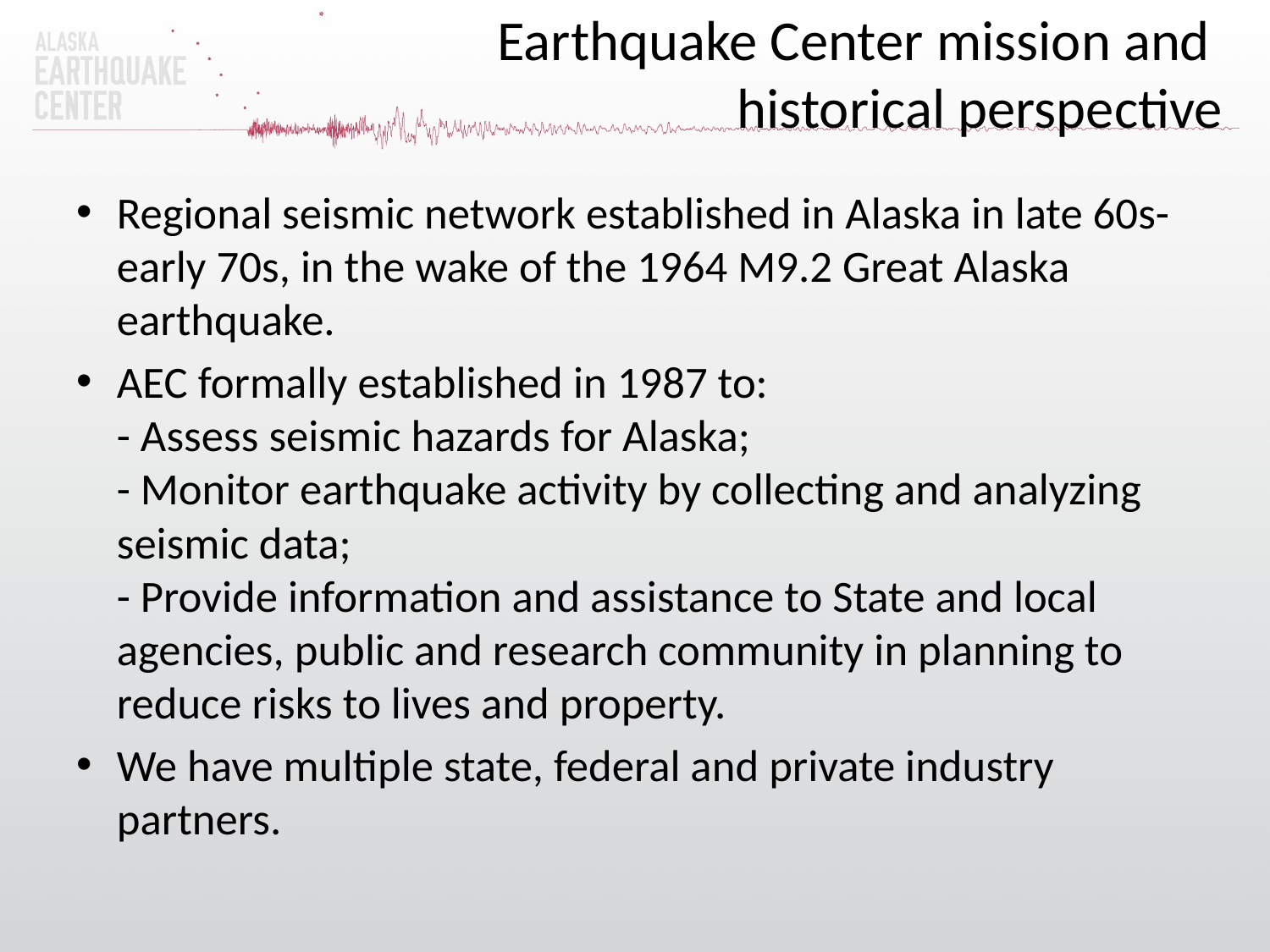

# Earthquake Center mission and historical perspective
Regional seismic network established in Alaska in late 60s- early 70s, in the wake of the 1964 M9.2 Great Alaska earthquake.
AEC formally established in 1987 to:
- Assess seismic hazards for Alaska;
- Monitor earthquake activity by collecting and analyzing seismic data;
- Provide information and assistance to State and local agencies, public and research community in planning to reduce risks to lives and property.
We have multiple state, federal and private industry partners.